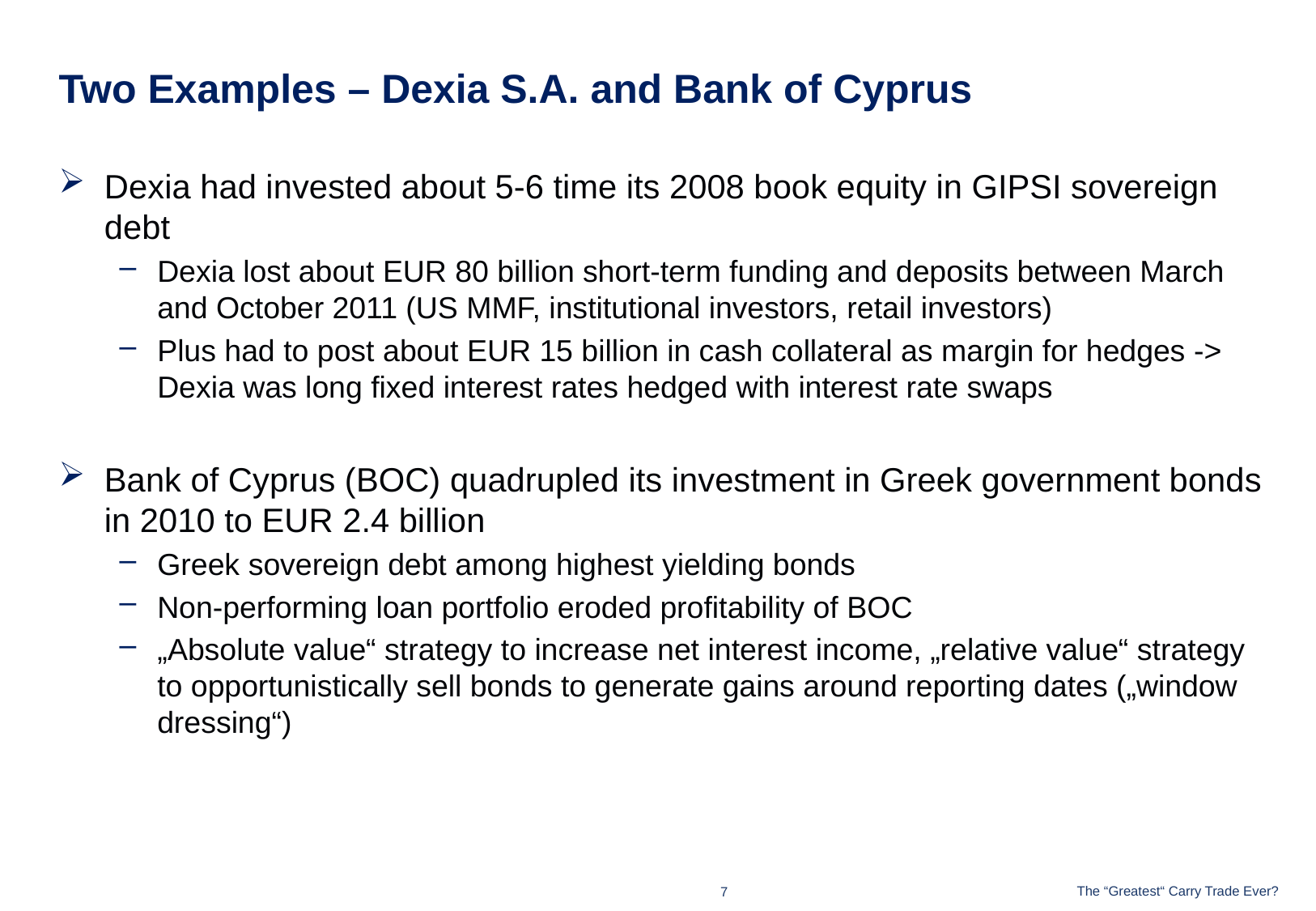

# Two Examples – Dexia S.A. and Bank of Cyprus
Dexia had invested about 5-6 time its 2008 book equity in GIPSI sovereign debt
Dexia lost about EUR 80 billion short-term funding and deposits between March and October 2011 (US MMF, institutional investors, retail investors)
Plus had to post about EUR 15 billion in cash collateral as margin for hedges -> Dexia was long fixed interest rates hedged with interest rate swaps

Bank of Cyprus (BOC) quadrupled its investment in Greek government bonds in 2010 to EUR 2.4 billion
Greek sovereign debt among highest yielding bonds
Non-performing loan portfolio eroded profitability of BOC
„Absolute value“ strategy to increase net interest income, „relative value“ strategy to opportunistically sell bonds to generate gains around reporting dates („window dressing“)